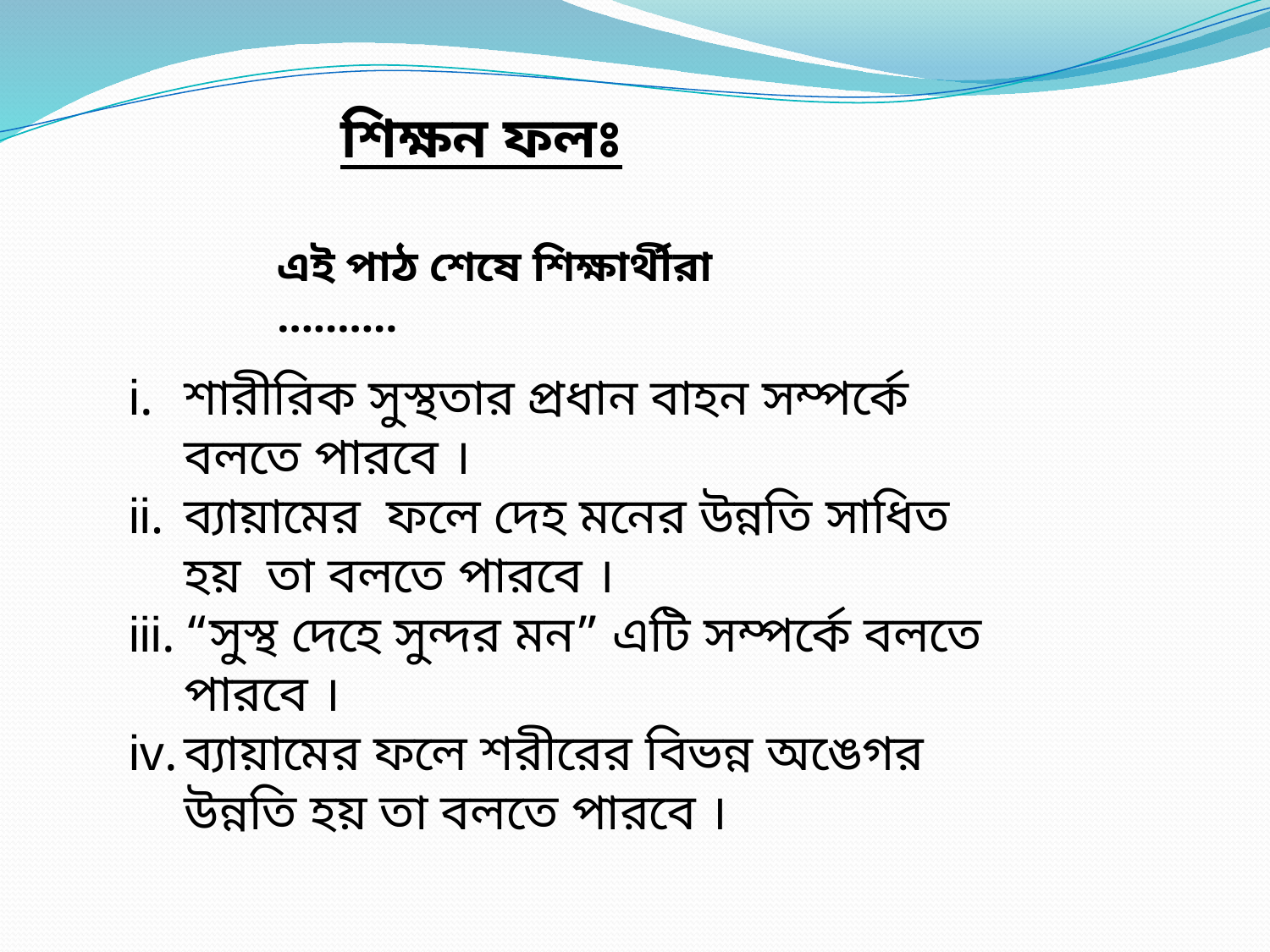

শিক্ষন ফলঃ
এই পাঠ শেষে শিক্ষার্থীরা ……….
শারীরিক সুস্থতার প্রধান বাহন সম্পর্কে বলতে পারবে ।
ব্যায়ামের  ফলে দেহ মনের উন্নতি সাধিত হয়  তা বলতে পারবে ।
“সুস্থ দেহে সুন্দর মন” এটি সম্পর্কে বলতে পারবে ।
ব্যায়ামের ফলে শরীরের বিভন্ন অঙেগর উন্নতি হয় তা বলতে পারবে ।